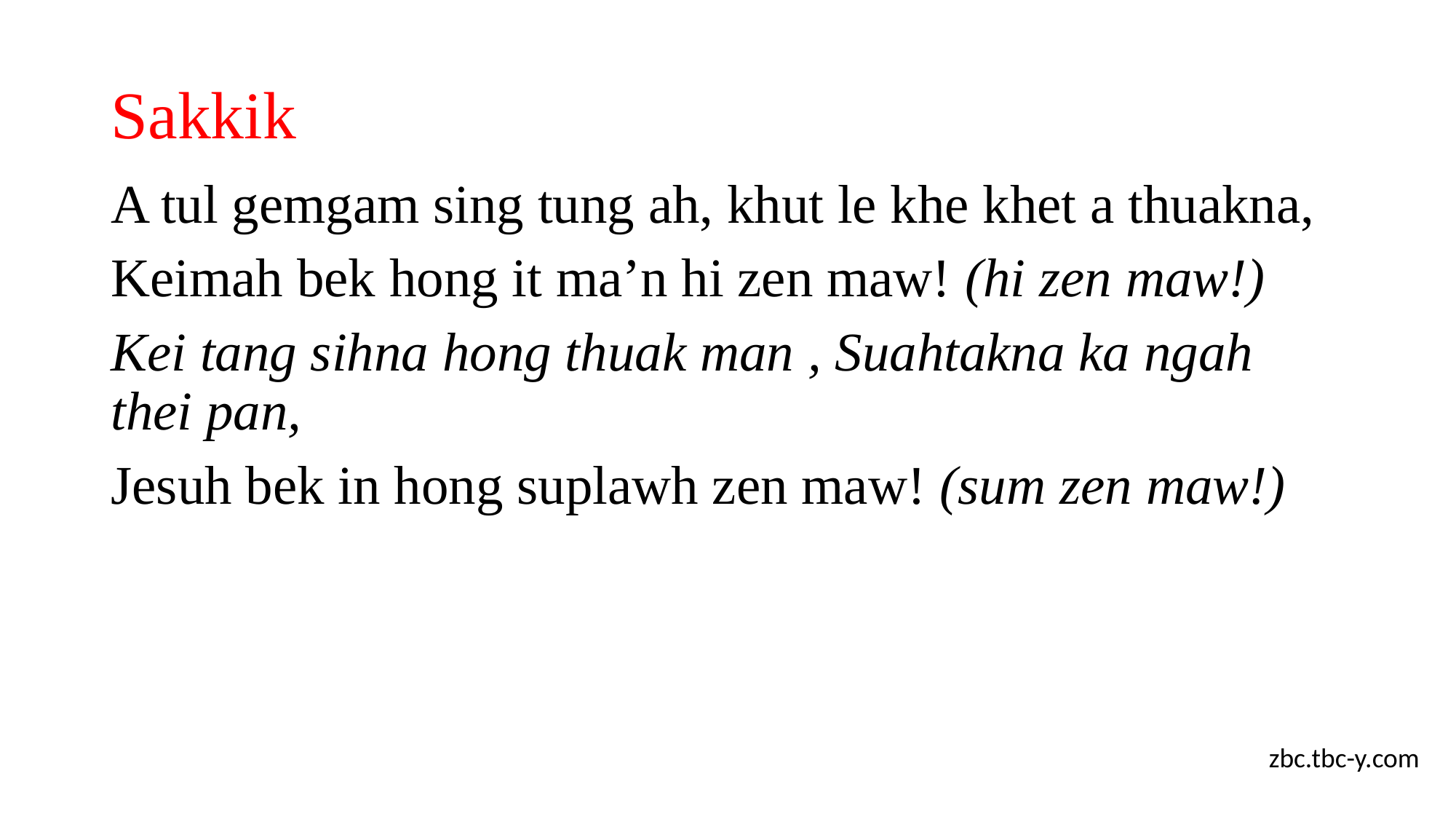

# Sakkik
A tul gemgam sing tung ah, khut le khe khet a thuakna,
Keimah bek hong it ma’n hi zen maw! (hi zen maw!)
Kei tang sihna hong thuak man , Suahtakna ka ngah thei pan,
Jesuh bek in hong suplawh zen maw! (sum zen maw!)

zbc.tbc-y.com